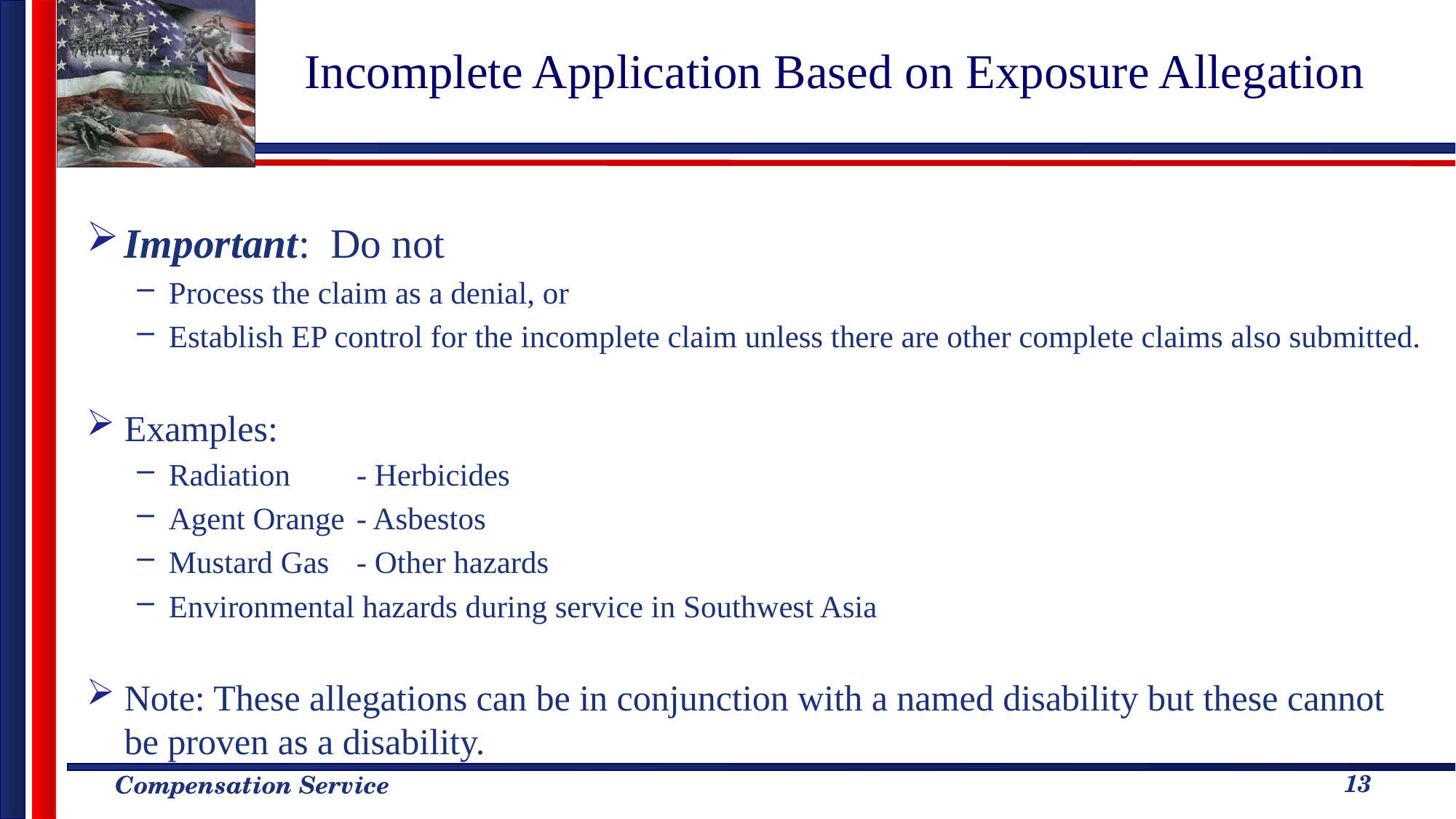

# Incomplete Application Based on Exposure Allegation
Important:  Do not
Process the claim as a denial, or
Establish EP control for the incomplete claim unless there are other complete claims also submitted.

Examples:
Radiation 				- Herbicides
Agent Orange				- Asbestos
Mustard Gas				- Other hazards
Environmental hazards during service in Southwest Asia

Note: These allegations can be in conjunction with a named disability but these cannot be proven as a disability.
13